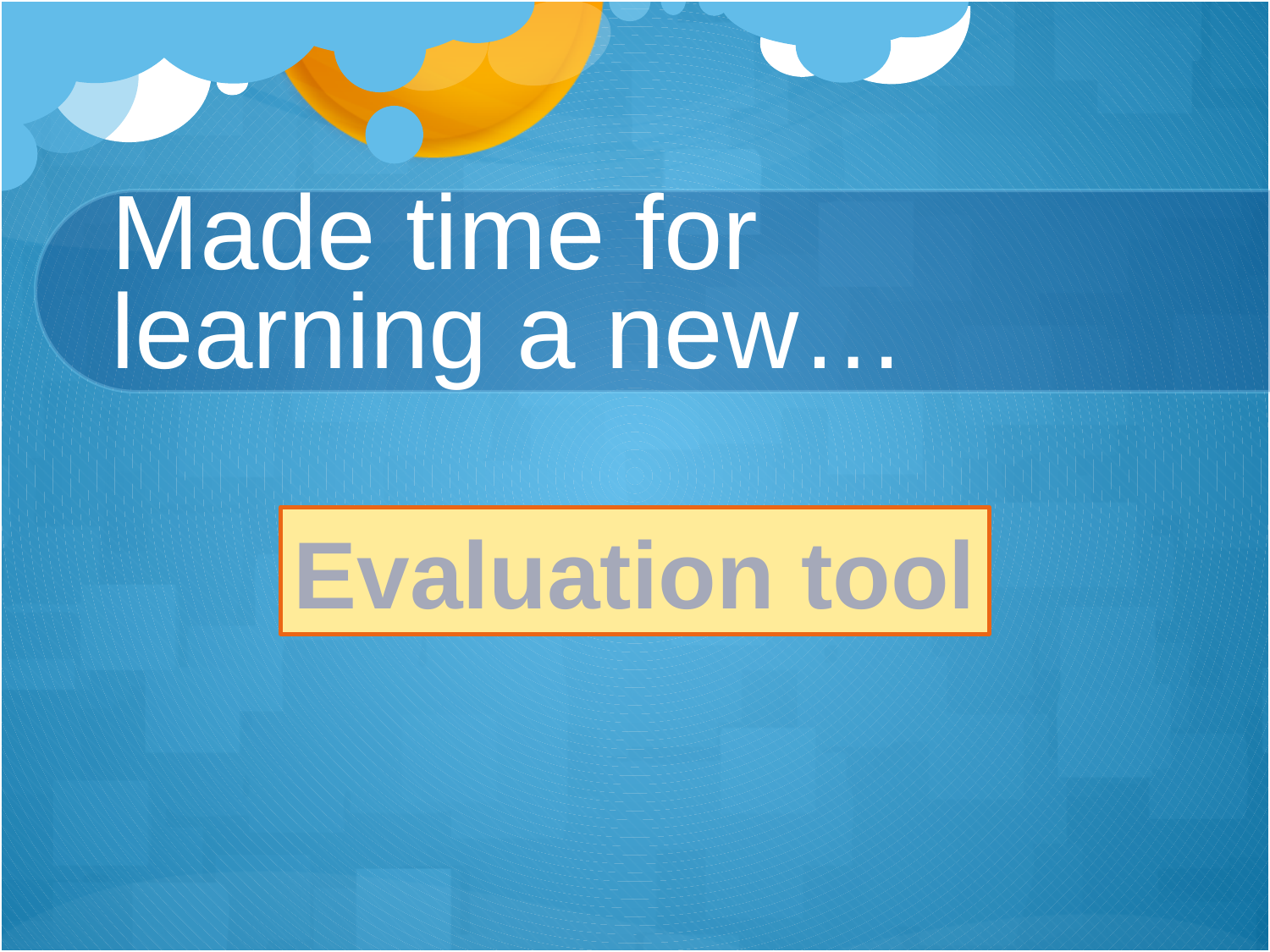

# Made time for learning a new…
Evaluation tool